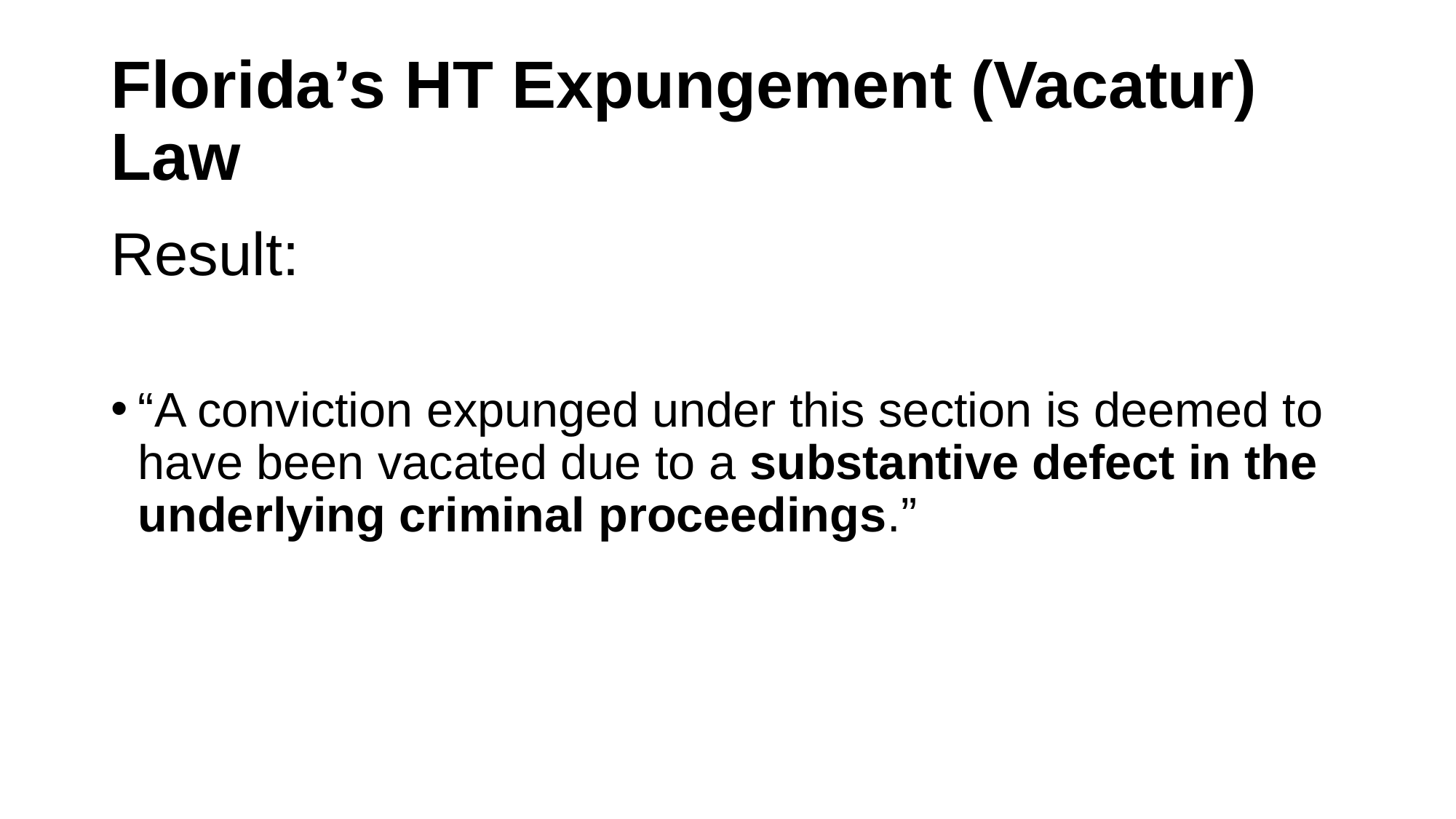

# Florida’s HT Expungement (Vacatur) Law
Result:

“A conviction expunged under this section is deemed to have been vacated due to a substantive defect in the underlying criminal proceedings.”